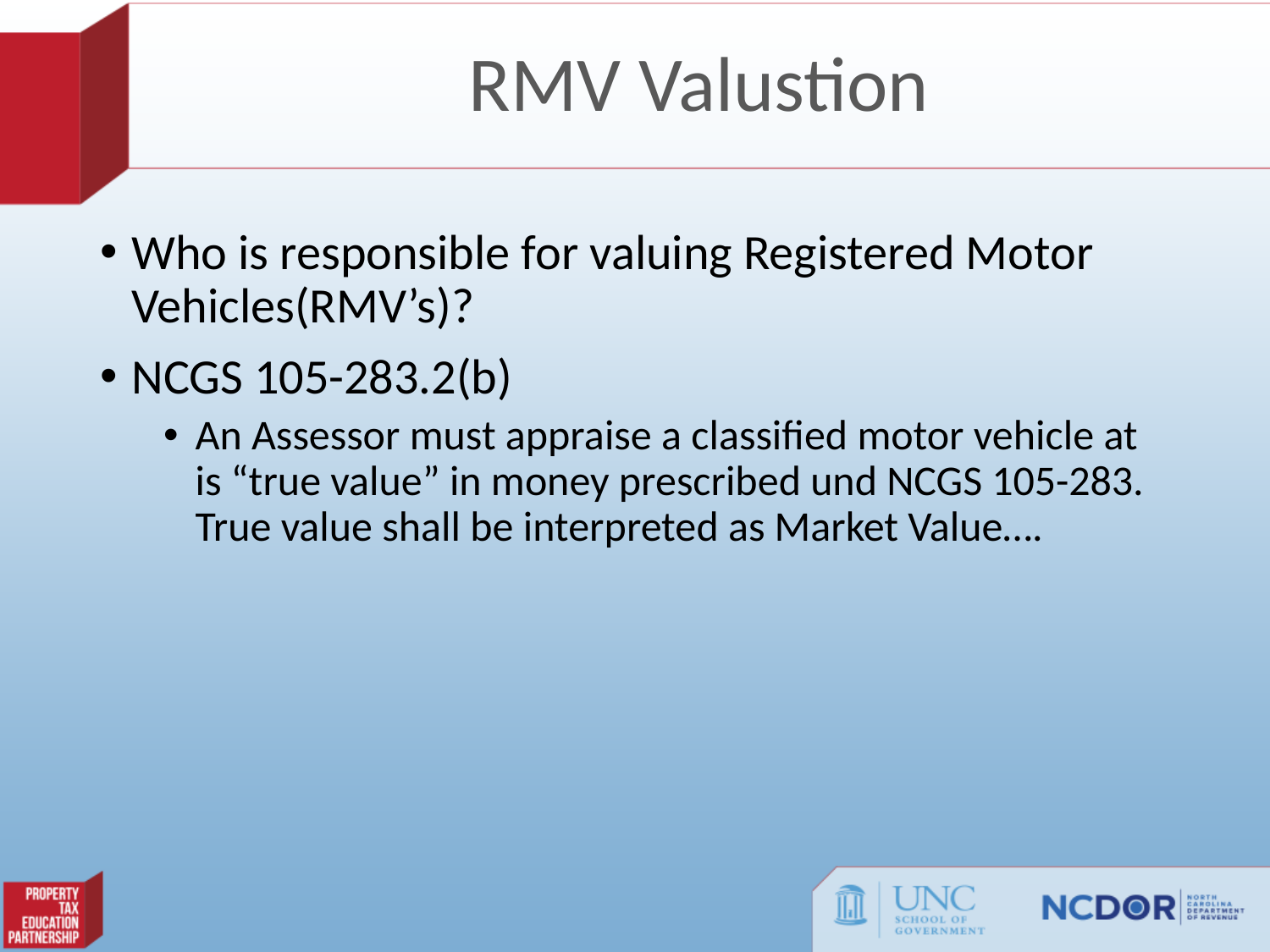

# RMV Valustion
Who is responsible for valuing Registered Motor Vehicles(RMV’s)?
NCGS 105-283.2(b)
An Assessor must appraise a classified motor vehicle at is “true value” in money prescribed und NCGS 105-283.  True value shall be interpreted as Market Value….